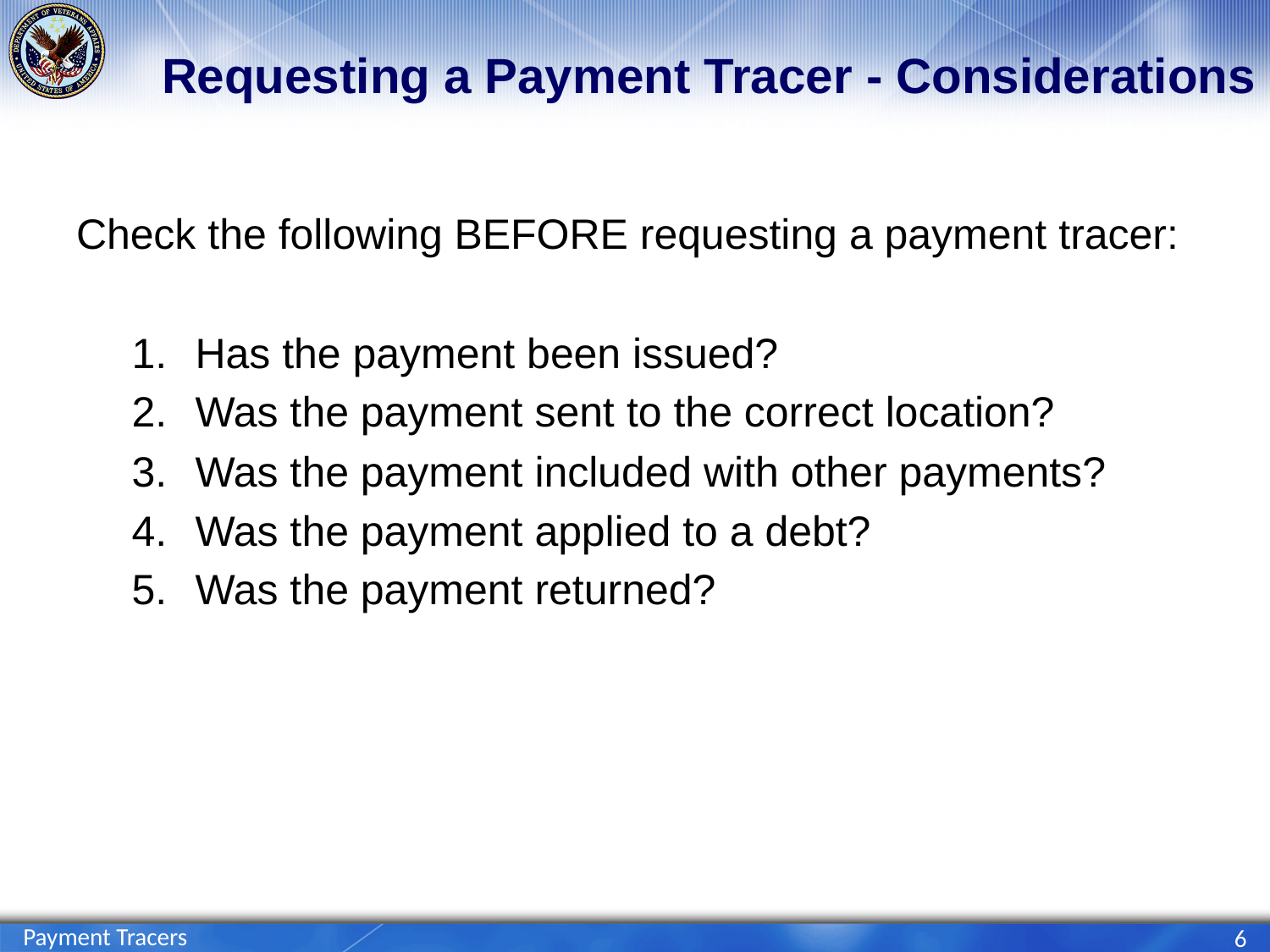

# Requesting a Payment Tracer - Considerations
Check the following BEFORE requesting a payment tracer:

Has the payment been issued?
Was the payment sent to the correct location?
Was the payment included with other payments?
Was the payment applied to a debt?
Was the payment returned?
Payment Tracers
6